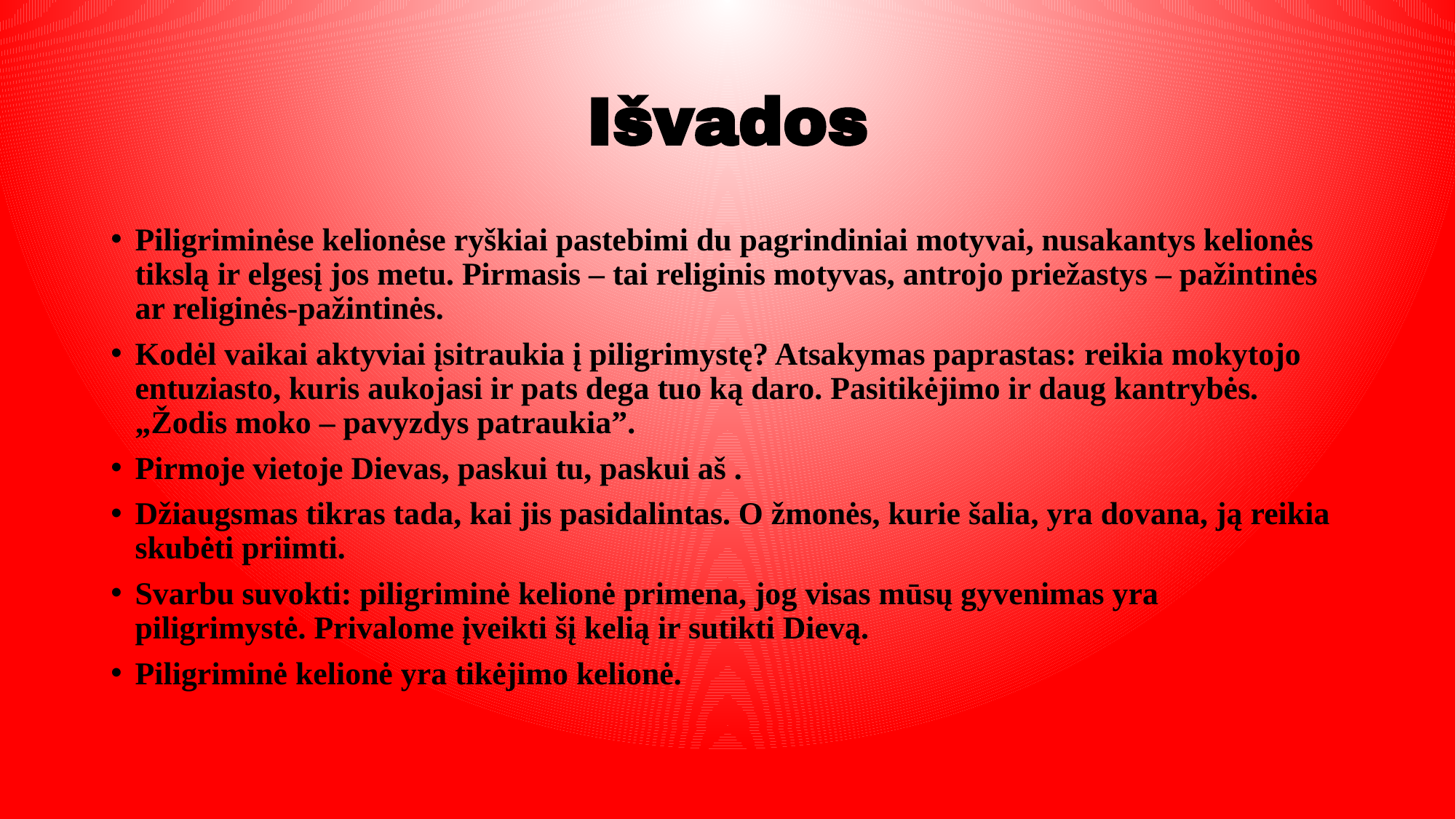

# Išvados
Piligriminėse kelionėse ryškiai pastebimi du pagrindiniai motyvai, nusakantys kelionės tikslą ir elgesį jos metu. Pirmasis – tai religinis motyvas, antrojo priežastys – pažintinės ar religinės-pažintinės.
Kodėl vaikai aktyviai įsitraukia į piligrimystę? Atsakymas paprastas: reikia mokytojo entuziasto, kuris aukojasi ir pats dega tuo ką daro. Pasitikėjimo ir daug kantrybės.  „Žodis moko – pavyzdys patraukia”.
Pirmoje vietoje Dievas, paskui tu, paskui aš .
Džiaugsmas tikras tada, kai jis pasidalintas. O žmonės, kurie šalia, yra dovana, ją reikia skubėti priimti.
Svarbu suvokti: piligriminė kelionė primena, jog visas mūsų gyvenimas yra piligrimystė. Privalome įveikti šį kelią ir sutikti Dievą.
Piligriminė kelionė yra tikėjimo kelionė.